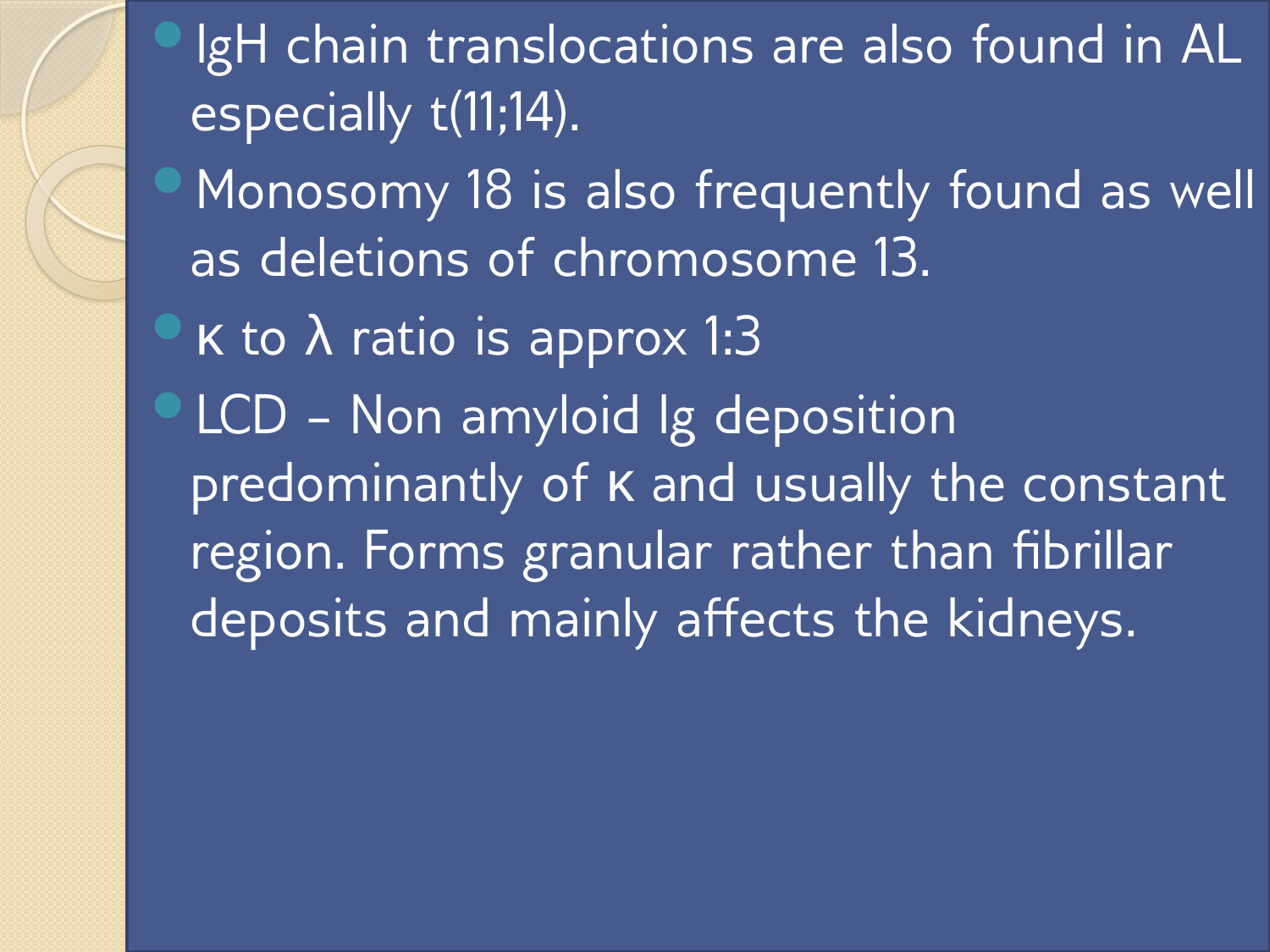

IgH chain translocations are also found in AL especially t(11;14).
Monosomy 18 is also frequently found as well as deletions of chromosome 13.
κ to λ ratio is approx 1:3
LCD – Non amyloid Ig deposition predominantly of κ and usually the constant region. Forms granular rather than fibrillar deposits and mainly affects the kidneys.